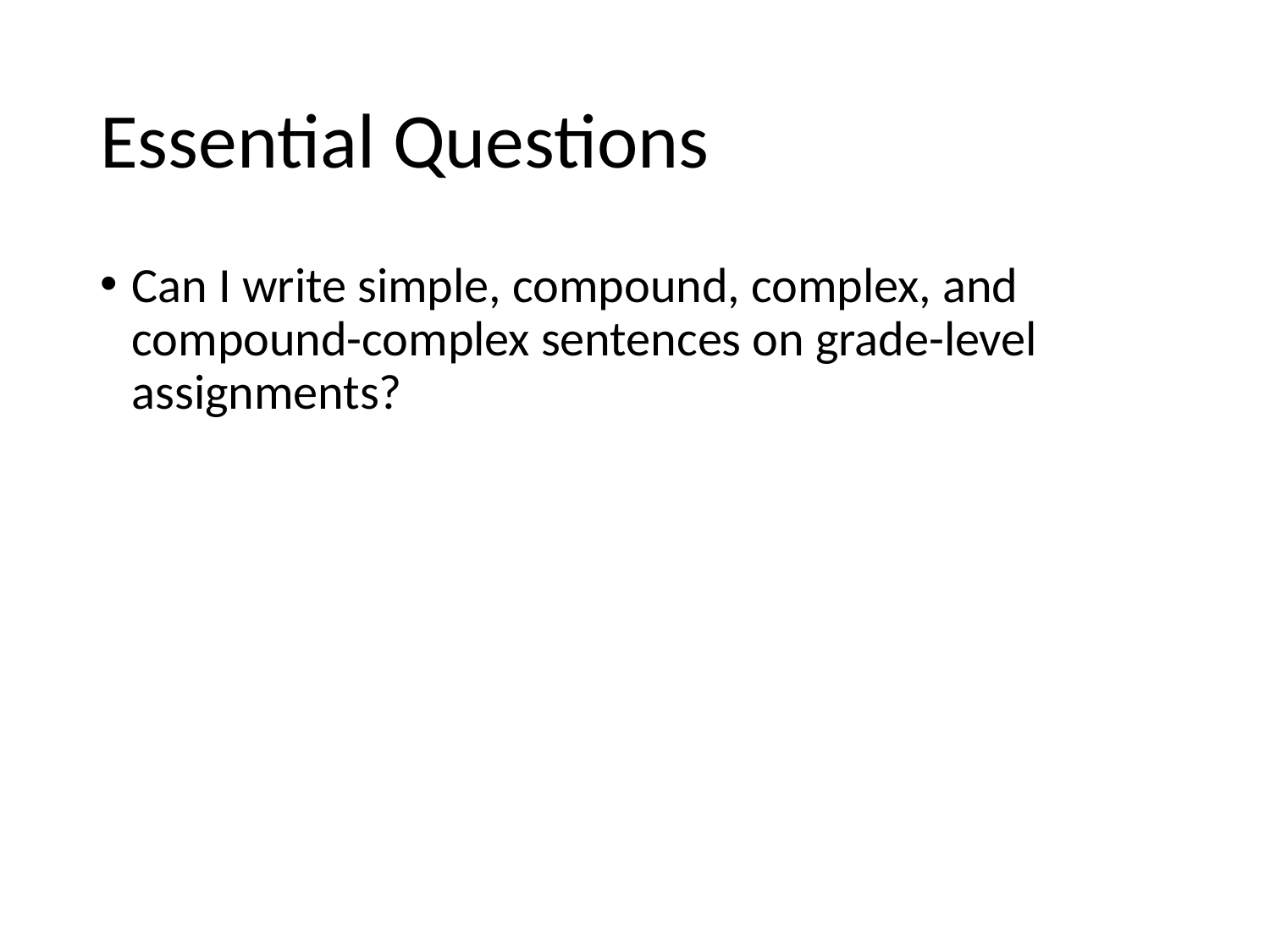

# Essential Questions
Can I write simple, compound, complex, and compound-complex sentences on grade-level assignments?